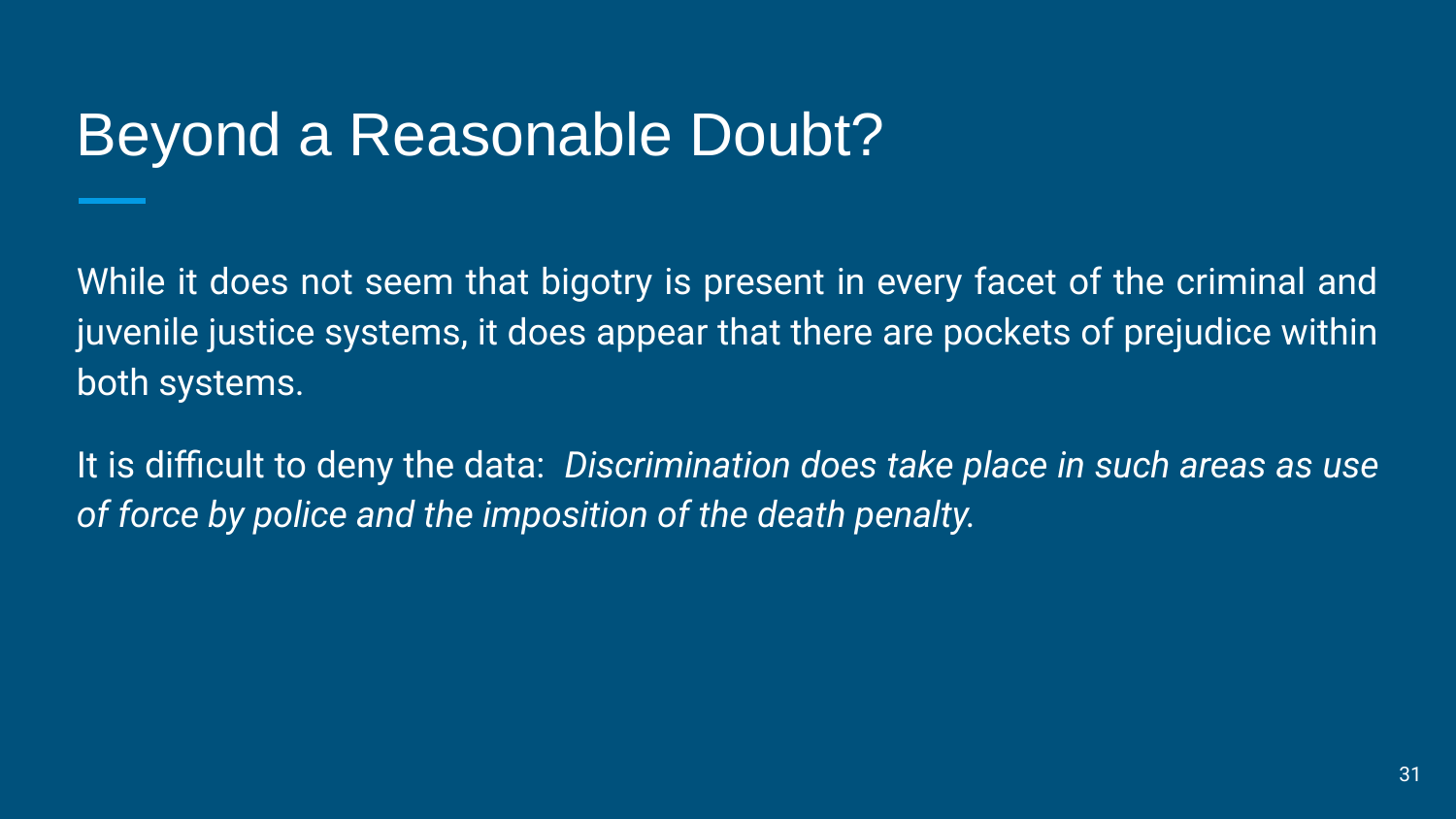

# Beyond a Reasonable Doubt?
While it does not seem that bigotry is present in every facet of the criminal and juvenile justice systems, it does appear that there are pockets of prejudice within both systems.
It is difficult to deny the data:  Discrimination does take place in such areas as use of force by police and the imposition of the death penalty.
31